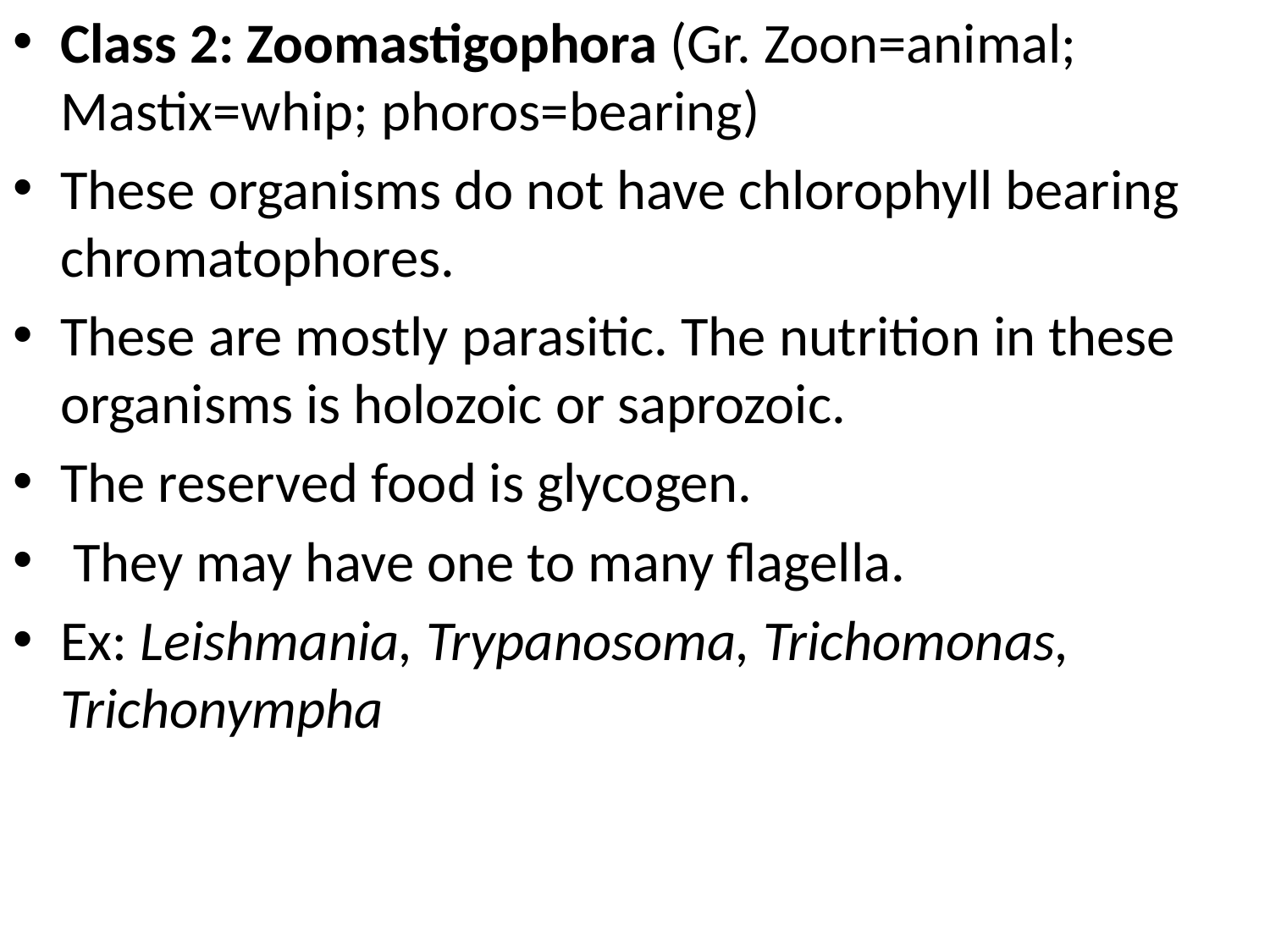

Class 2: Zoomastigophora (Gr. Zoon=animal; Mastix=whip; phoros=bearing)
These organisms do not have chlorophyll bearing chromatophores.
These are mostly parasitic. The nutrition in these organisms is holozoic or saprozoic.
The reserved food is glycogen.
 They may have one to many flagella.
Ex: Leishmania, Trypanosoma, Trichomonas, Trichonympha